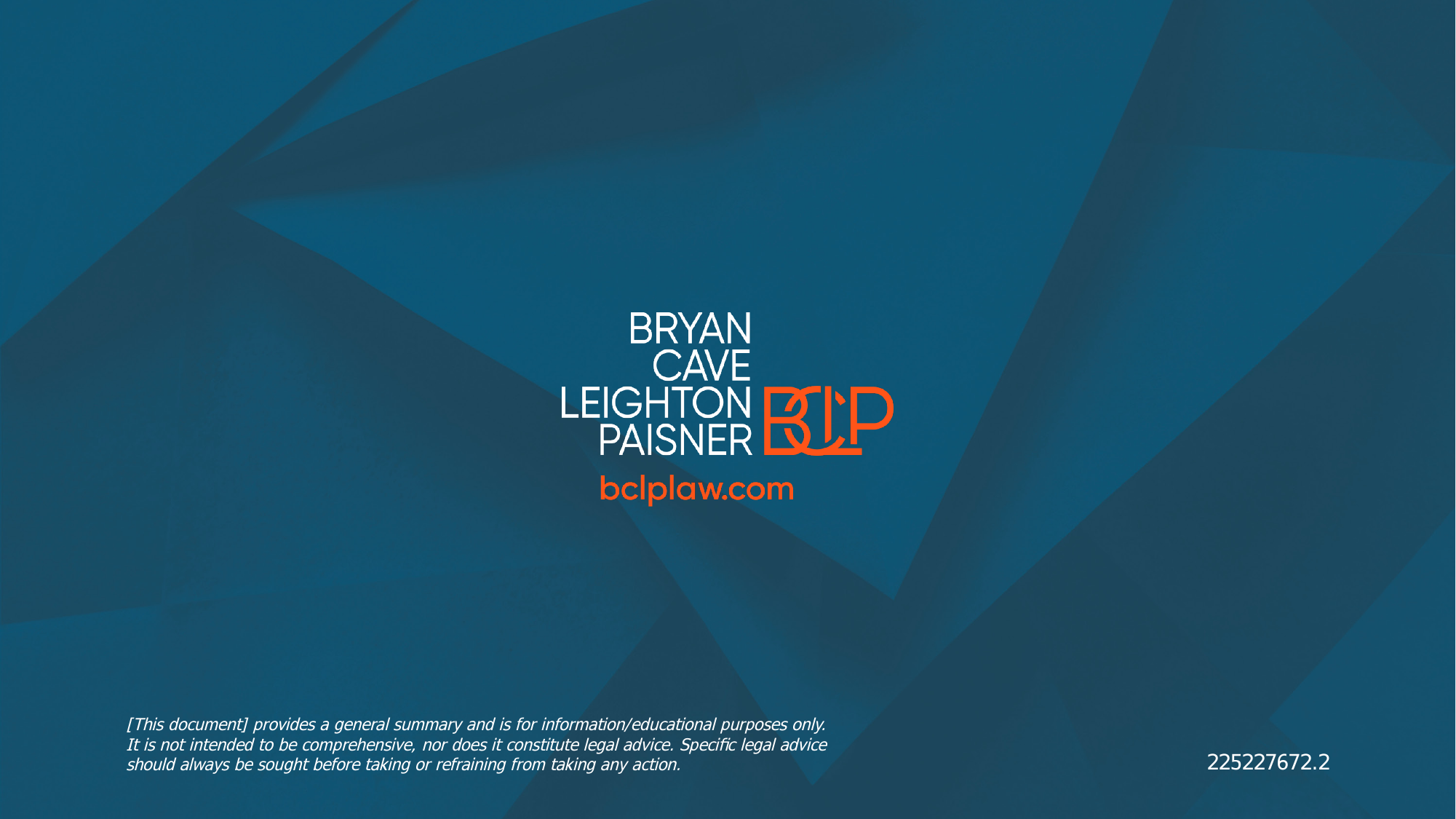

[This document] provides a general summary and is for information/educational purposes only. It is not intended to be comprehensive, nor does it constitute legal advice. Specific legal advice should always be sought before taking or refraining from taking any action.
225227672.2